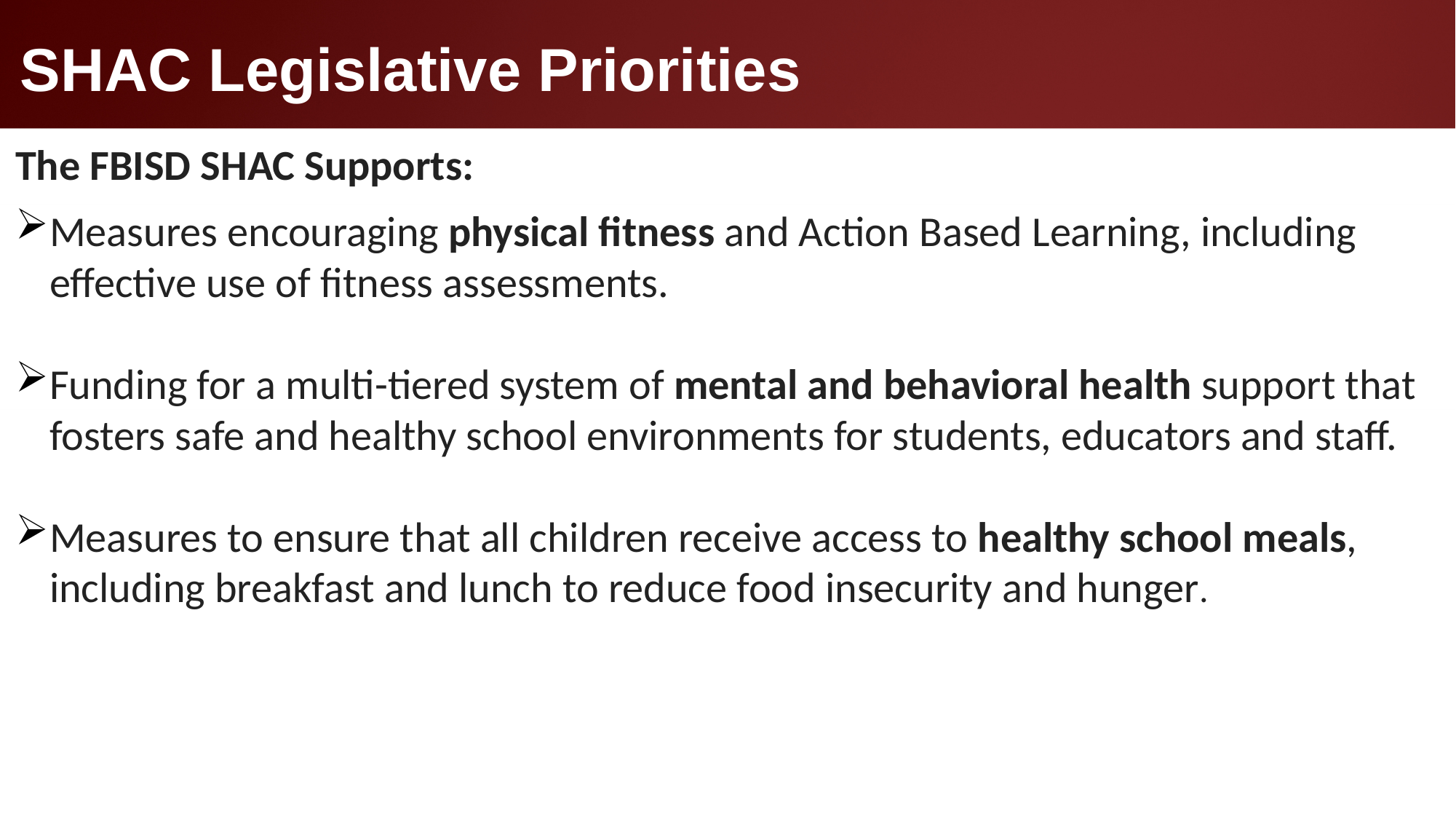

# SHAC Legislative Priorities
The FBISD SHAC Supports:
Measures encouraging physical fitness and Action Based Learning, including effective use of fitness assessments.

Funding for a multi-tiered system of mental and behavioral health support that fosters safe and healthy school environments for students, educators and staff.

Measures to ensure that all children receive access to healthy school meals, including breakfast and lunch to reduce food insecurity and hunger.